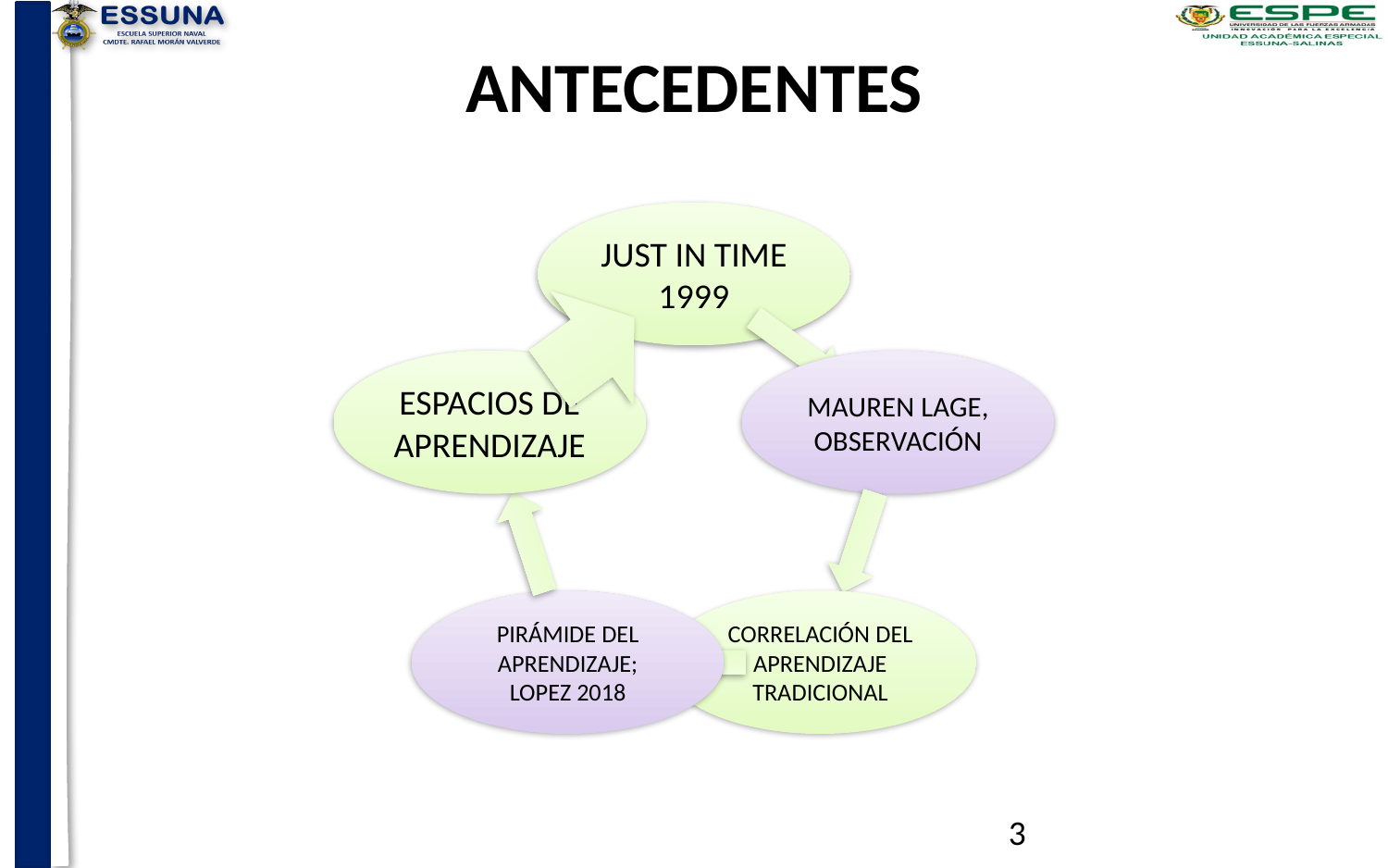

# ANTECEDENTES
JUST IN TIME
1999
MAUREN LAGE, OBSERVACIÓN
CORRELACIÓN DEL APRENDIZAJE TRADICIONAL
PIRÁMIDE DEL APRENDIZAJE; LOPEZ 2018
ESPACIOS DE APRENDIZAJE
3